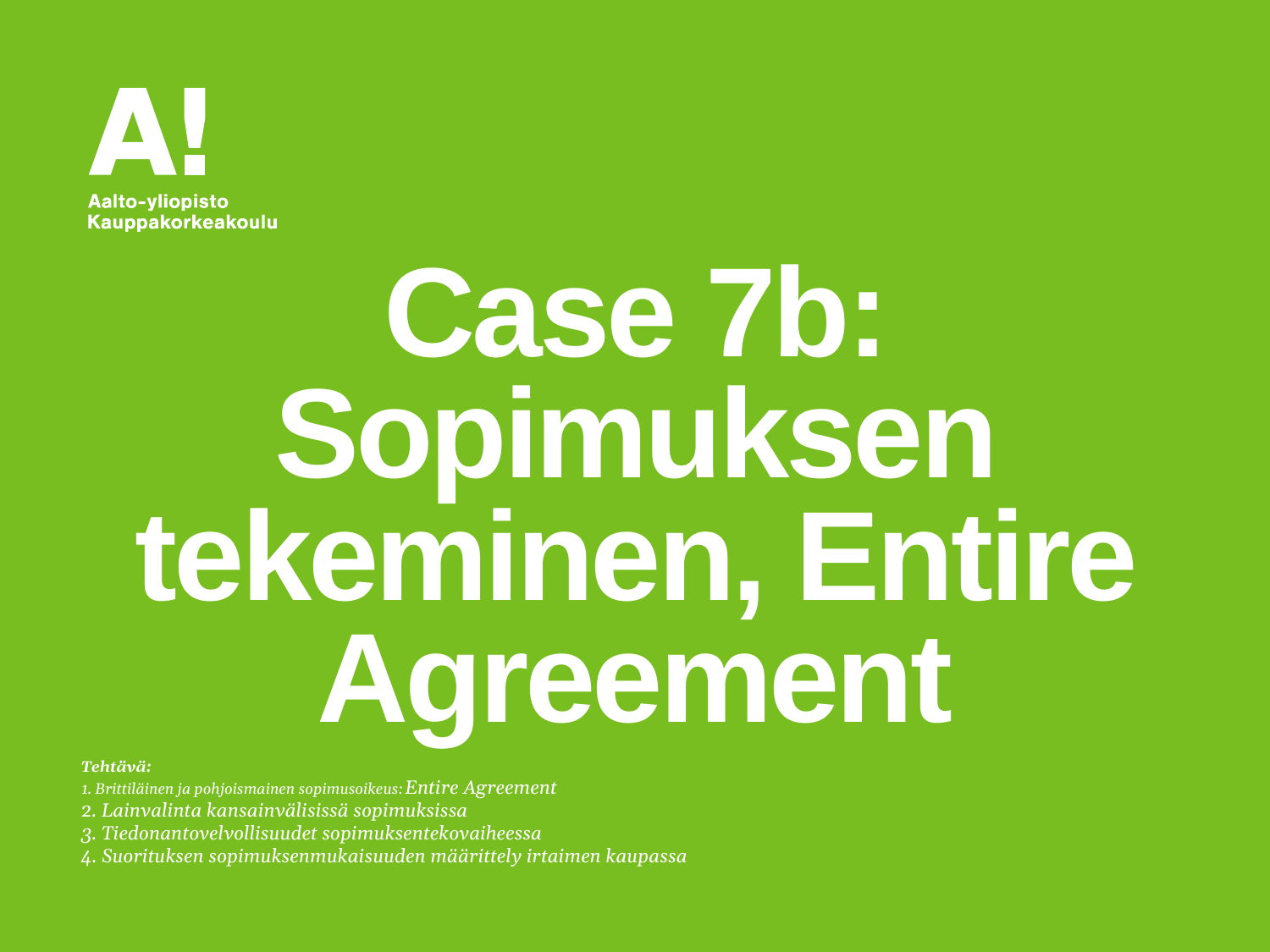

# Case 7b: Sopimuksen tekeminen, Entire Agreement
Tehtävä:
1. Brittiläinen ja pohjoismainen sopimusoikeus:Entire Agreement
2. Lainvalinta kansainvälisissä sopimuksissa
3. Tiedonantovelvollisuudet sopimuksentekovaiheessa
4. Suorituksen sopimuksenmukaisuuden määrittely irtaimen kaupassa